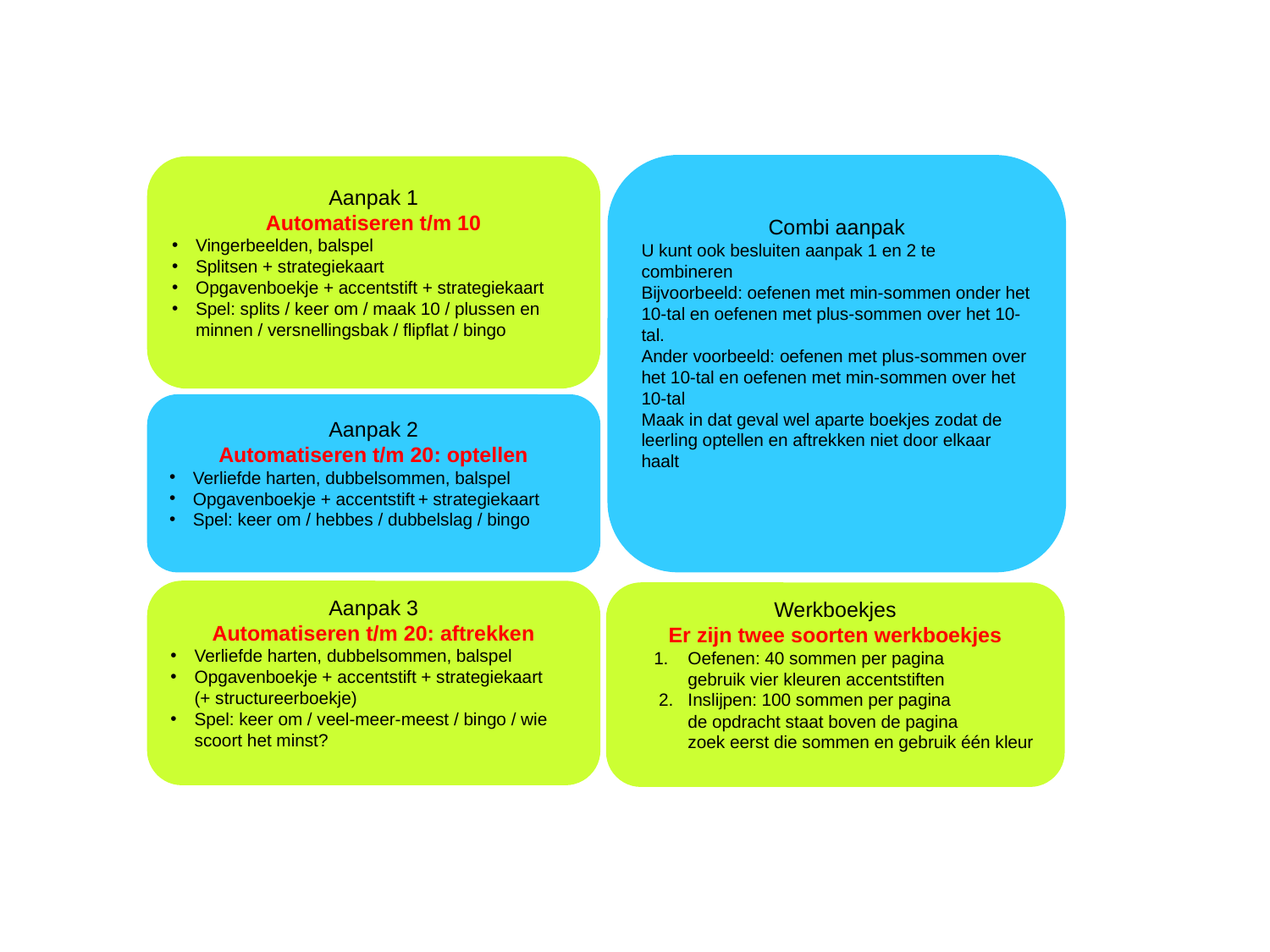

Combi aanpak
U kunt ook besluiten aanpak 1 en 2 te combineren
Bijvoorbeeld: oefenen met min-sommen onder het 10-tal en oefenen met plus-sommen over het 10-tal.
Ander voorbeeld: oefenen met plus-sommen over het 10-tal en oefenen met min-sommen over het 10-tal
Maak in dat geval wel aparte boekjes zodat de leerling optellen en aftrekken niet door elkaar haalt

Aanpak 1
Automatiseren t/m 10
Vingerbeelden, balspel
Splitsen + strategiekaart
Opgavenboekje + accentstift + strategiekaart
Spel: splits / keer om / maak 10 / plussen en minnen / versnellingsbak / flipflat / bingo

Aanpak 2
Automatiseren t/m 20: optellen
Verliefde harten, dubbelsommen, balspel
Opgavenboekje + accentstift + strategiekaart
Spel: keer om / hebbes / dubbelslag / bingo

Aanpak 3
Automatiseren t/m 20: aftrekken
Verliefde harten, dubbelsommen, balspel
Opgavenboekje + accentstift + strategiekaart     (+ structureerboekje)
Spel: keer om / veel-meer-meest / bingo / wie scoort het minst?

Werkboekjes
Er zijn twee soorten werkboekjes
     1.    Oefenen: 40 sommen per pagina
            gebruik vier kleuren accentstiften
      2.   Inslijpen: 100 sommen per pagina
            de opdracht staat boven de pagina
            zoek eerst die sommen en gebruik één kleur